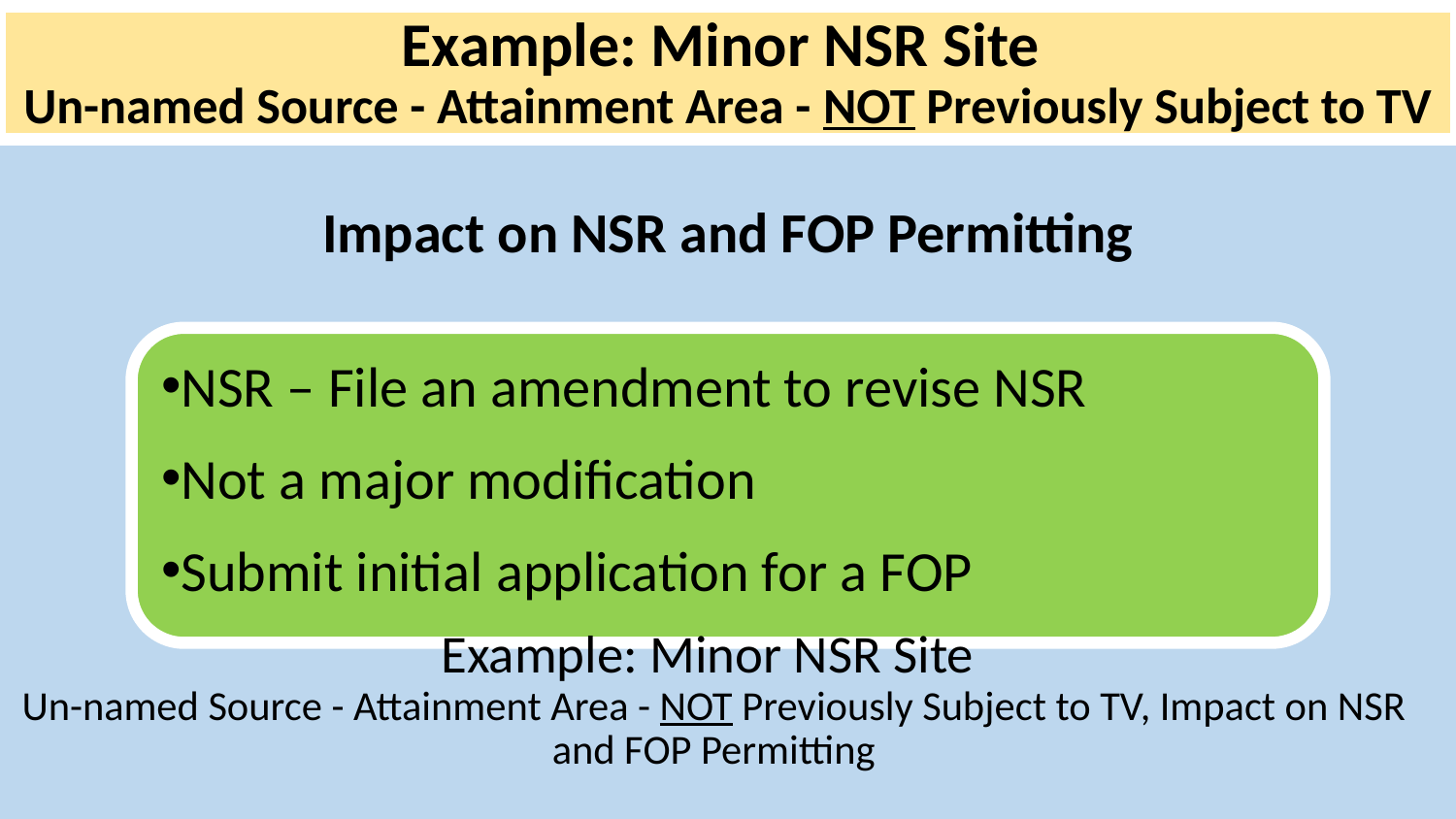

Example: Minor NSR Site
Un-named Source - Attainment Area - NOT Previously Subject to TV

Impact on NSR and FOP Permitting
NSR – File an amendment to revise NSR
Not a major modification
Submit initial application for a FOP
# Example: Minor NSR Site Un-named Source - Attainment Area - NOT Previously Subject to TV, Impact on NSR and FOP Permitting